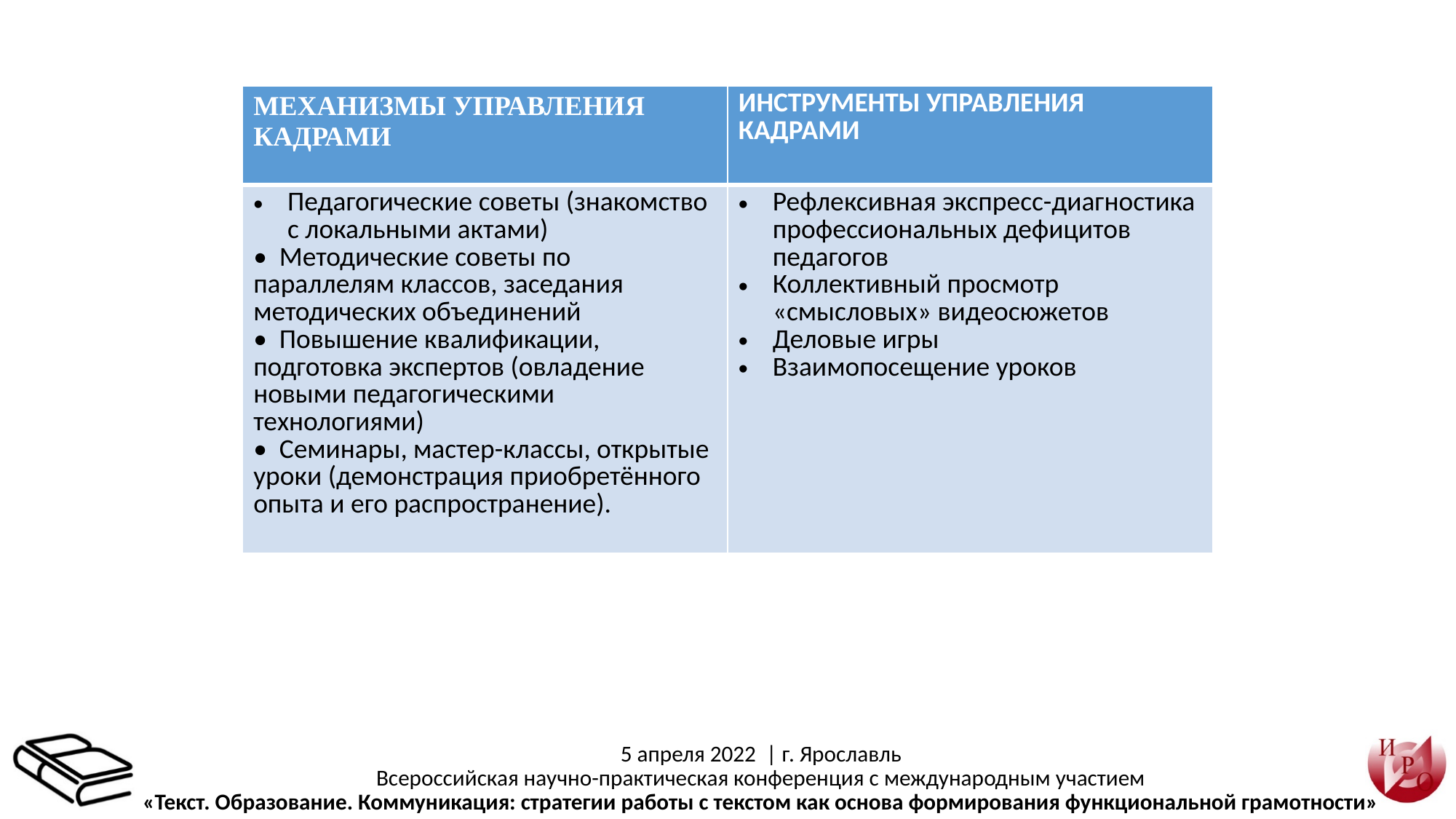

| МЕХАНИЗМЫ УПРАВЛЕНИЯ КАДРАМИ | ИНСТРУМЕНТЫ УПРАВЛЕНИЯ КАДРАМИ |
| --- | --- |
| Педагогические советы (знакомство с локальными актами) • Методические советы по параллелям классов, заседания методических объединений • Повышение квалификации, подготовка экспертов (овладение новыми педагогическими технологиями) • Семинары, мастер-классы, открытые уроки (демонстрация приобретённого опыта и его распространение). | Рефлексивная экспресс-диагностика профессиональных дефицитов педагогов Коллективный просмотр «смысловых» видеосюжетов Деловые игры Взаимопосещение уроков |